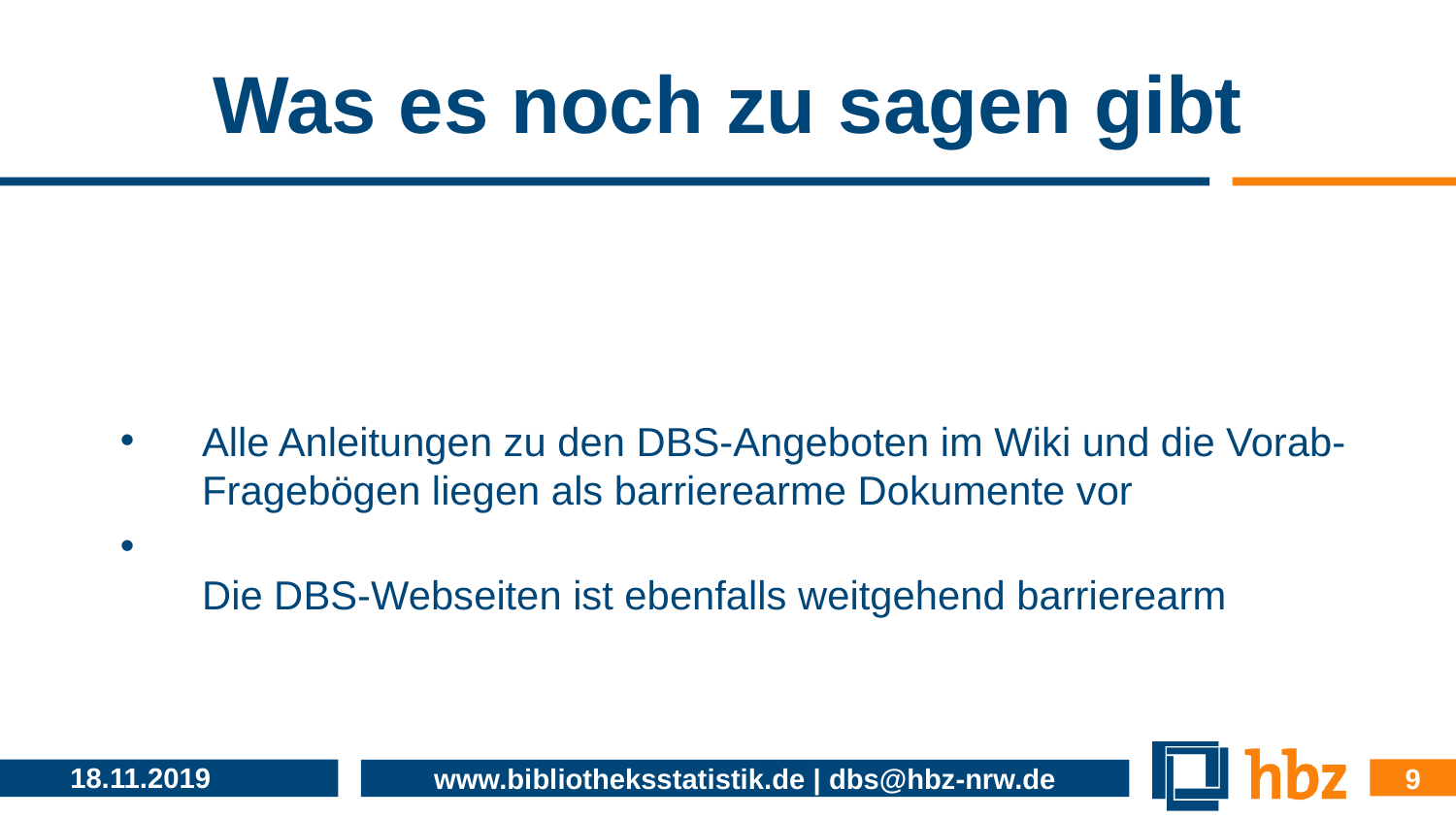

# Was es noch zu sagen gibt

Alle Anleitungen zu den DBS-Angeboten im Wiki und die Vorab-Fragebögen liegen als barrierearme Dokumente vor
Die DBS-Webseiten ist ebenfalls weitgehend barrierearm
9
18.11.2019
www.bibliotheksstatistik.de | dbs@hbz-nrw.de